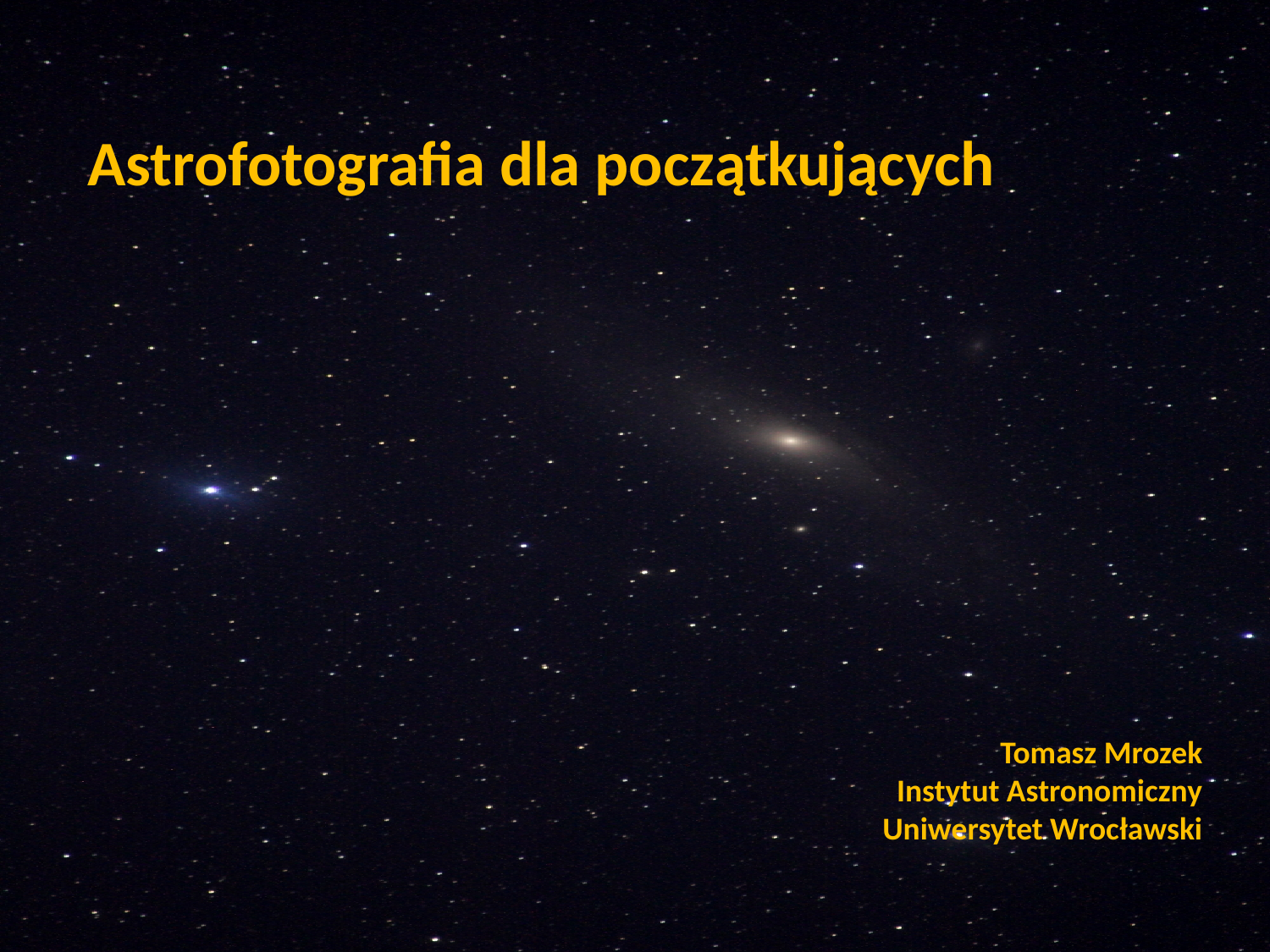

Astrofotografia dla początkujących

Tomasz Mrozek
Instytut Astronomiczny
Uniwersytet Wrocławski